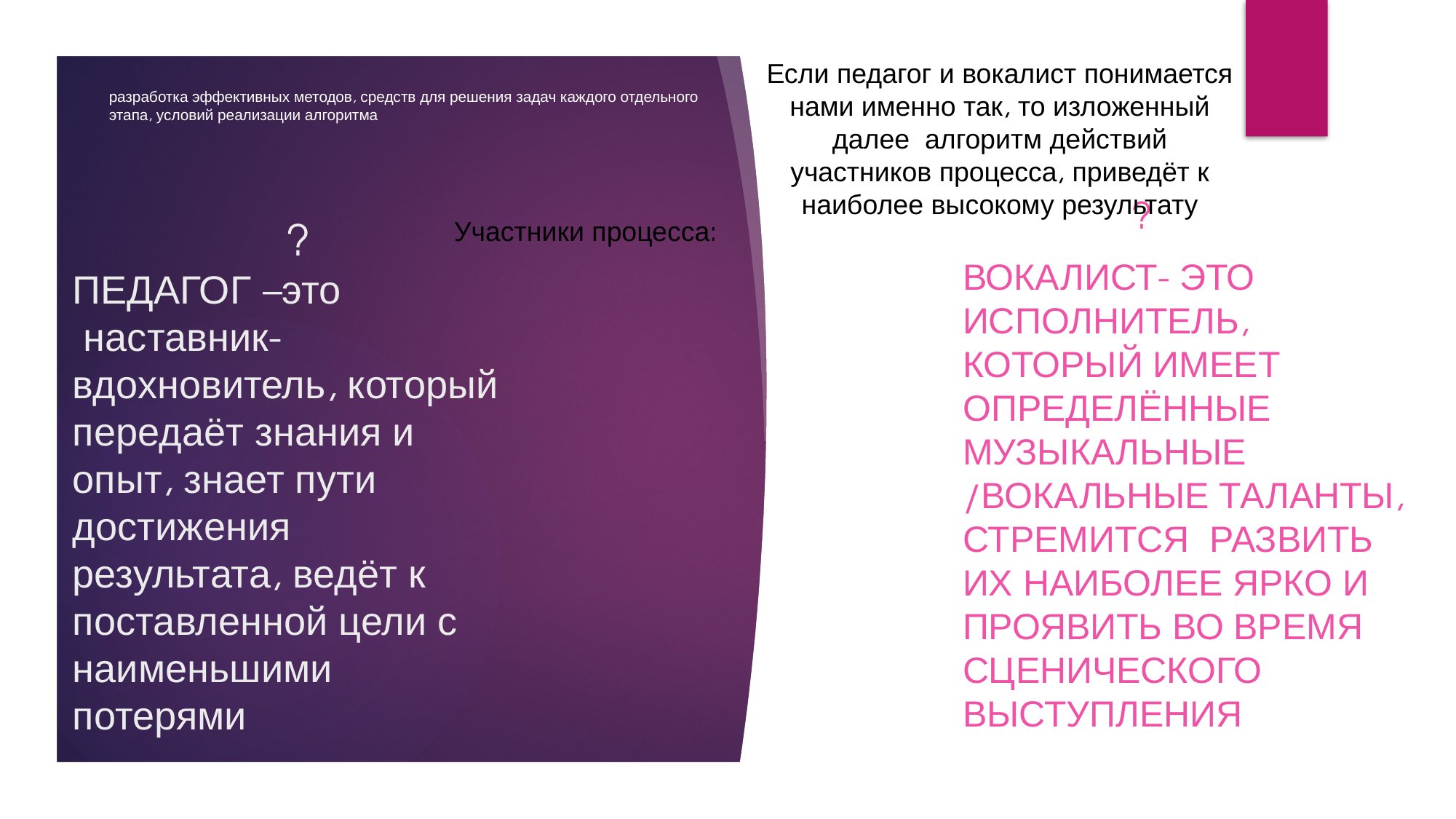

Если педагог и вокалист понимается нами именно так, то изложенный далее  алгоритм действий участников процесса, приведёт к наиболее высокому результату
разработка эффективных методов, средств для решения задач каждого отдельного этапа, условий реализации алгоритма
Участники процесса:
             ?
вОКАЛИСТ- это исполнитель, который имеет определённые музыкальные /вокальные таланты, стремится  развить их наиболее ярко и проявить во время сценического выступления
# ? ПЕДАГОГ –это наставник-вдохновитель, который передаёт знания и опыт, знает пути достижения результата, ведёт к поставленной цели с наименьшими потерями